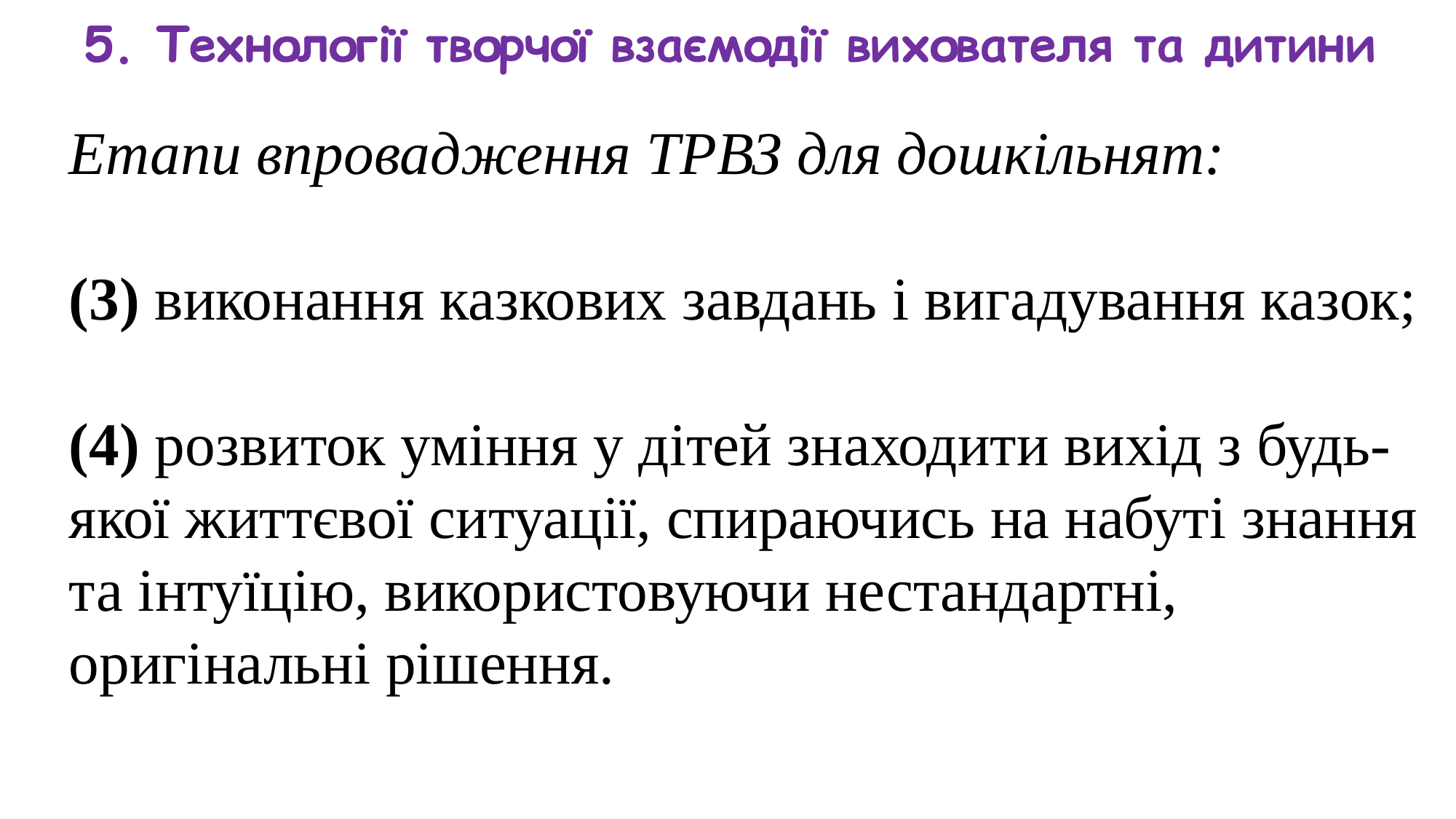

5. Технології творчої взаємодії вихователя та дитини
Етапи впровадження ТРВЗ для дошкільнят:

(3) виконання казкових завдань і вигадування казок;

(4) розвиток уміння у дітей знаходити вихід з будь-якої життєвої ситуації, спираючись на набуті знання та інтуїцію, використовуючи нестандартні, оригінальні рішення.